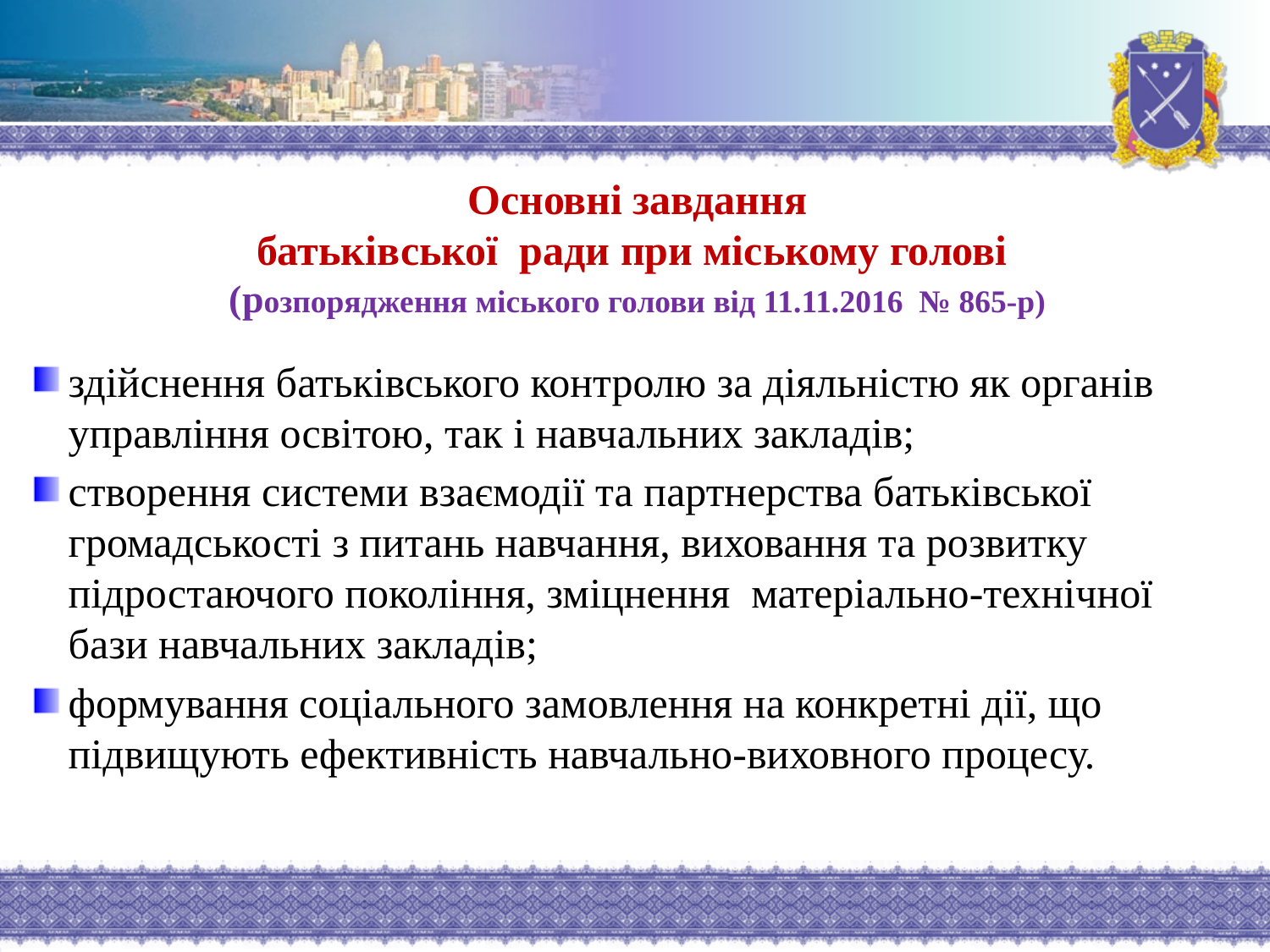

# Основні завдання батьківської  ради при міському голові (розпорядження міського голови від 11.11.2016  № 865-р)
здійснення батьківського контролю за діяльністю як органів управління освітою, так і навчальних закладів;
створення системи взаємодії та партнерства батьківської громадськості з питань навчання, виховання та розвитку підростаючого покоління, зміцнення  матеріально-технічної бази навчальних закладів;
формування соціального замовлення на конкретні дії, що підвищують ефективність навчально-виховного процесу.